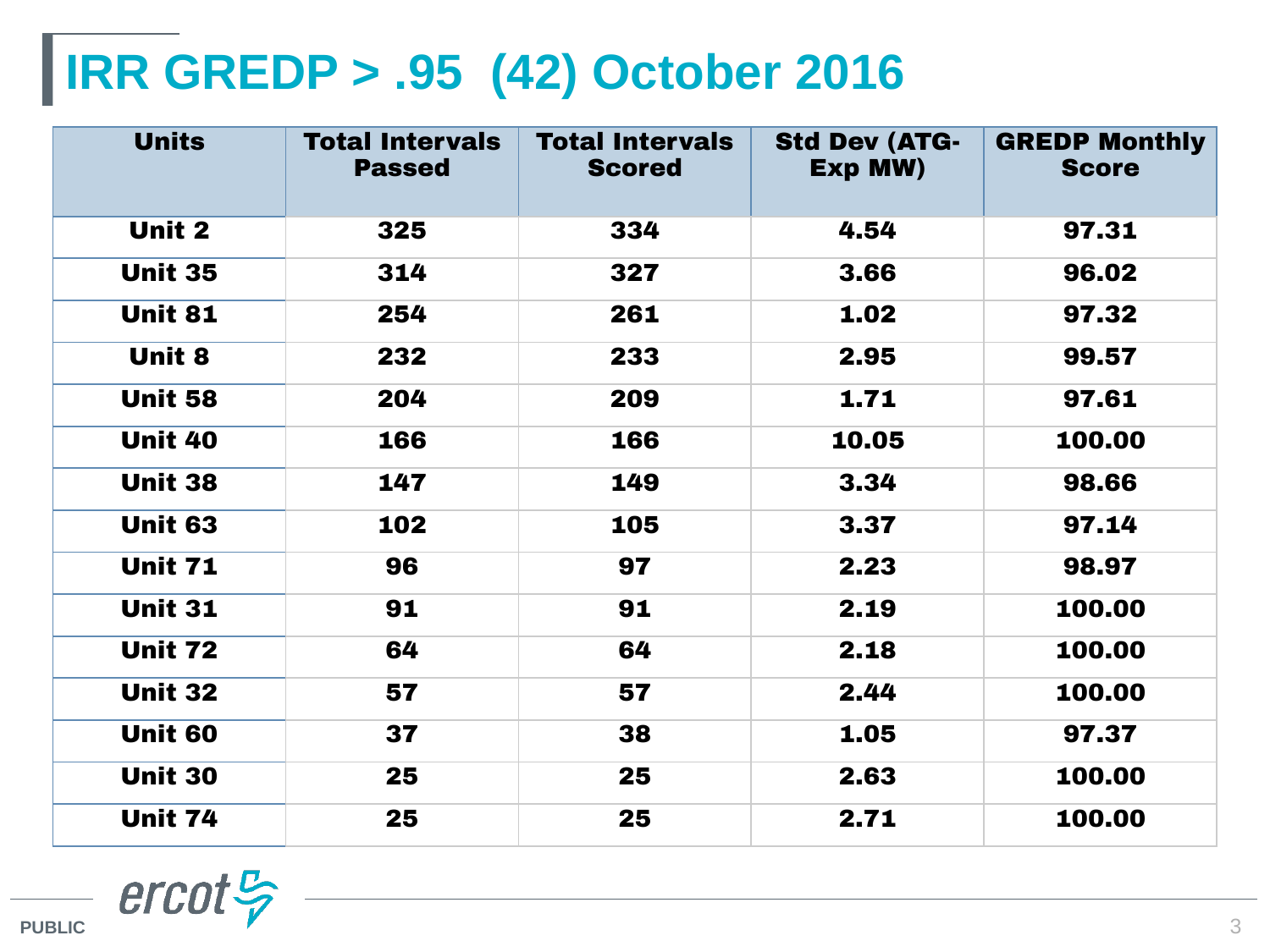

# IRR GREDP > .95  (42) October 2016
| Units | Total Intervals Passed | Total Intervals Scored | Std Dev (ATG-Exp MW) | GREDP Monthly Score |
| --- | --- | --- | --- | --- |
| Unit 2 | 325 | 334 | 4.54 | 97.31 |
| Unit 35 | 314 | 327 | 3.66 | 96.02 |
| Unit 81 | 254 | 261 | 1.02 | 97.32 |
| Unit 8 | 232 | 233 | 2.95 | 99.57 |
| Unit 58 | 204 | 209 | 1.71 | 97.61 |
| Unit 40 | 166 | 166 | 10.05 | 100.00 |
| Unit 38 | 147 | 149 | 3.34 | 98.66 |
| Unit 63 | 102 | 105 | 3.37 | 97.14 |
| Unit 71 | 96 | 97 | 2.23 | 98.97 |
| Unit 31 | 91 | 91 | 2.19 | 100.00 |
| Unit 72 | 64 | 64 | 2.18 | 100.00 |
| Unit 32 | 57 | 57 | 2.44 | 100.00 |
| Unit 60 | 37 | 38 | 1.05 | 97.37 |
| Unit 30 | 25 | 25 | 2.63 | 100.00 |
| Unit 74 | 25 | 25 | 2.71 | 100.00 |
3